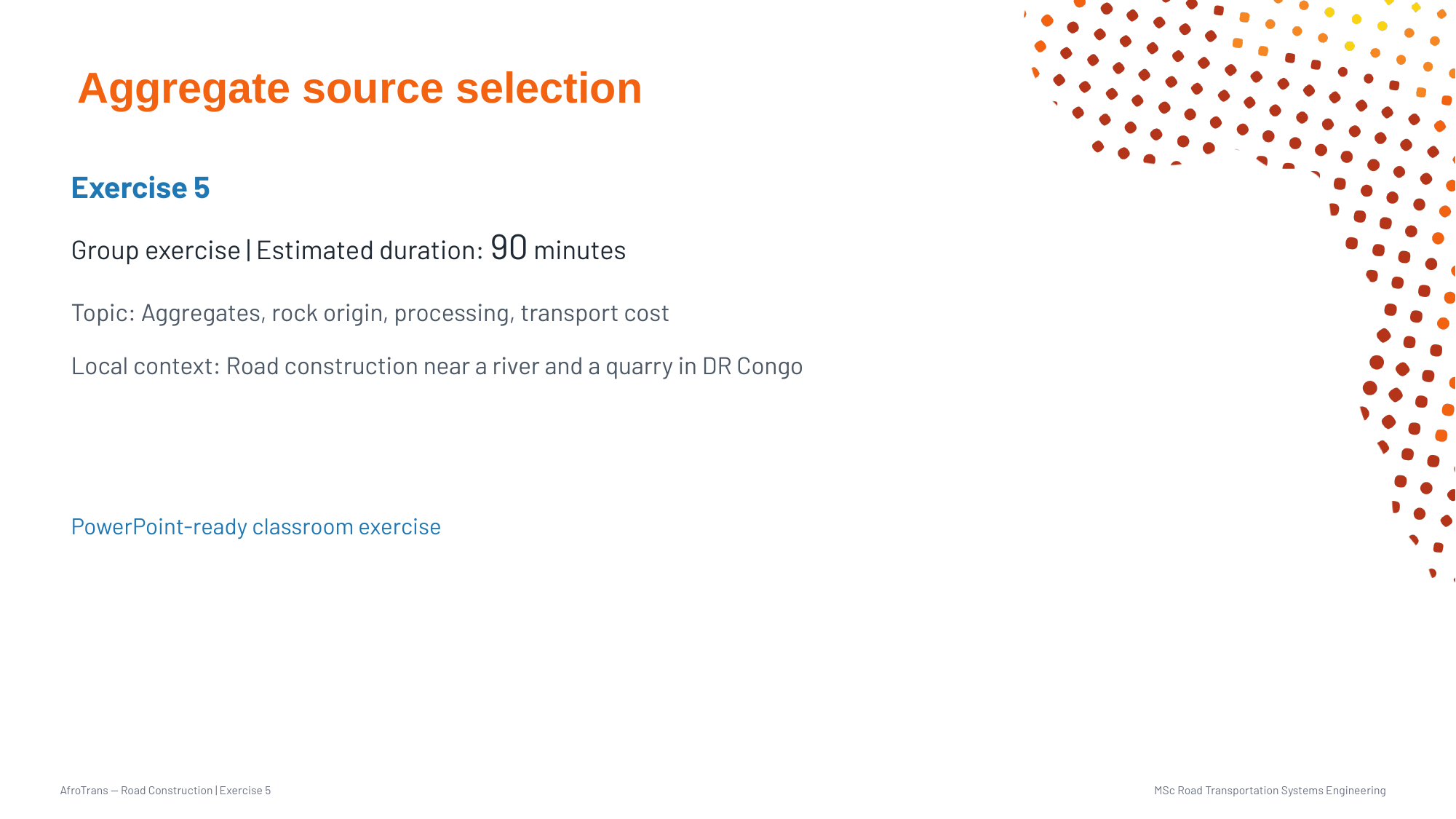

# Aggregate source selection
Exercise 5
Group exercise | Estimated duration: 90 minutes
Topic: Aggregates, rock origin, processing, transport cost
Local context: Road construction near a river and a quarry in DR Congo
PowerPoint-ready classroom exercise
AfroTrans — Road Construction | Exercise 5
MSc Road Transportation Systems Engineering